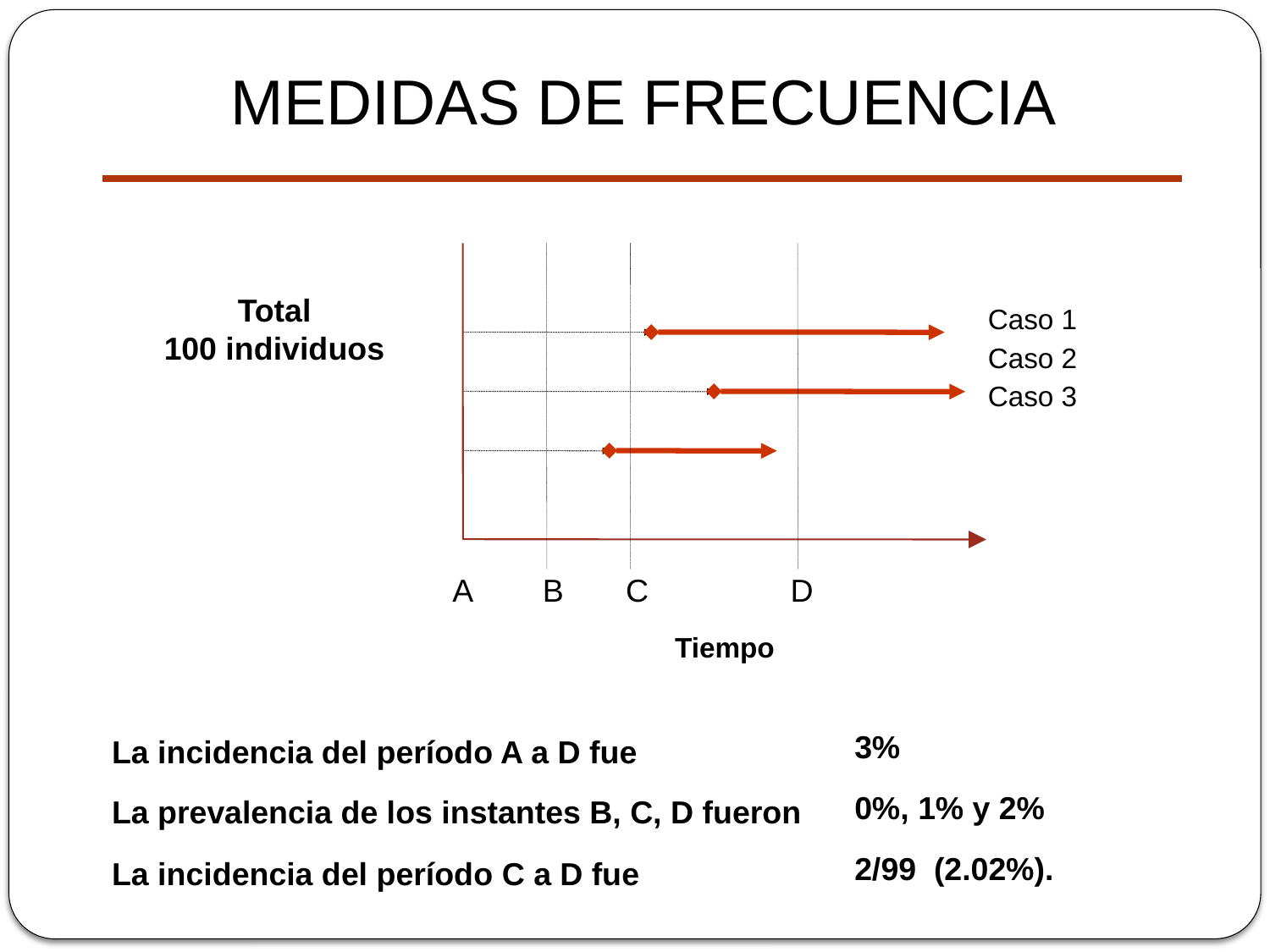

MEDIDAS DE FRECUENCIA

Total
100 individuos
Caso 1
Caso 2
Caso 3

 A        B       C                D
Tiempo
3%
0%, 1% y 2%
2/99  (2.02%).
La incidencia del período A a D fue
La prevalencia de los instantes B, C, D fueron
La incidencia del período C a D fue